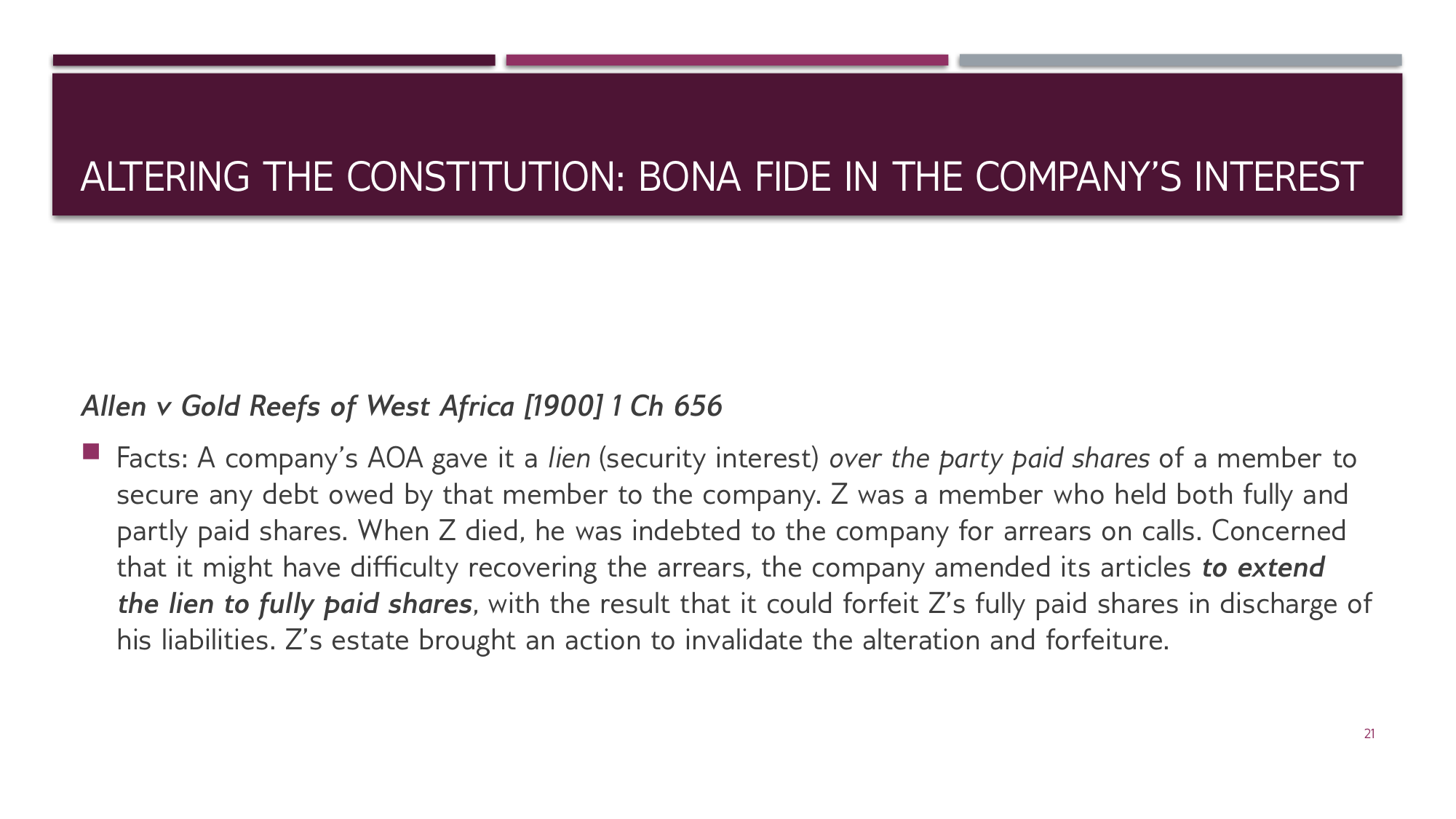

# Altering the constitution: bona fide in the Company’s interest
Allen v Gold Reefs of West Africa [1900] 1 Ch 656
Facts: A company’s AOA gave it a lien (security interest) over the party paid shares of a member to secure any debt owed by that member to the company. Z was a member who held both fully and partly paid shares. When Z died, he was indebted to the company for arrears on calls. Concerned that it might have difficulty recovering the arrears, the company amended its articles to extend the lien to fully paid shares, with the result that it could forfeit Z’s fully paid shares in discharge of his liabilities. Z’s estate brought an action to invalidate the alteration and forfeiture.
21